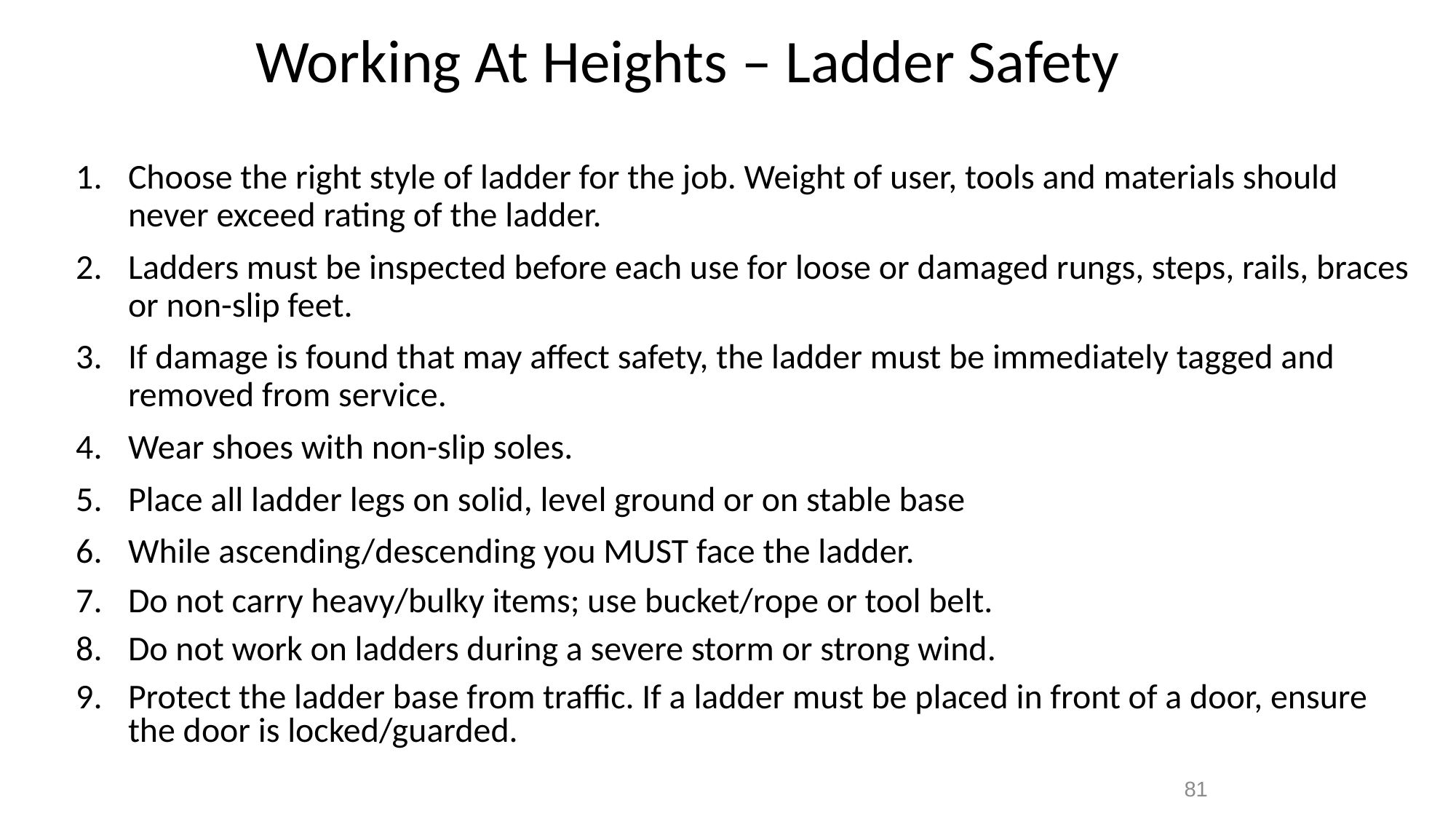

# Working At Heights – Ladder Safety
Choose the right style of ladder for the job. Weight of user, tools and materials should never exceed rating of the ladder.
Ladders must be inspected before each use for loose or damaged rungs, steps, rails, braces or non-slip feet.
If damage is found that may affect safety, the ladder must be immediately tagged and removed from service.
Wear shoes with non-slip soles.
Place all ladder legs on solid, level ground or on stable base
While ascending/descending you MUST face the ladder.
Do not carry heavy/bulky items; use bucket/rope or tool belt.
Do not work on ladders during a severe storm or strong wind.
Protect the ladder base from traffic. If a ladder must be placed in front of a door, ensure the door is locked/guarded.

81